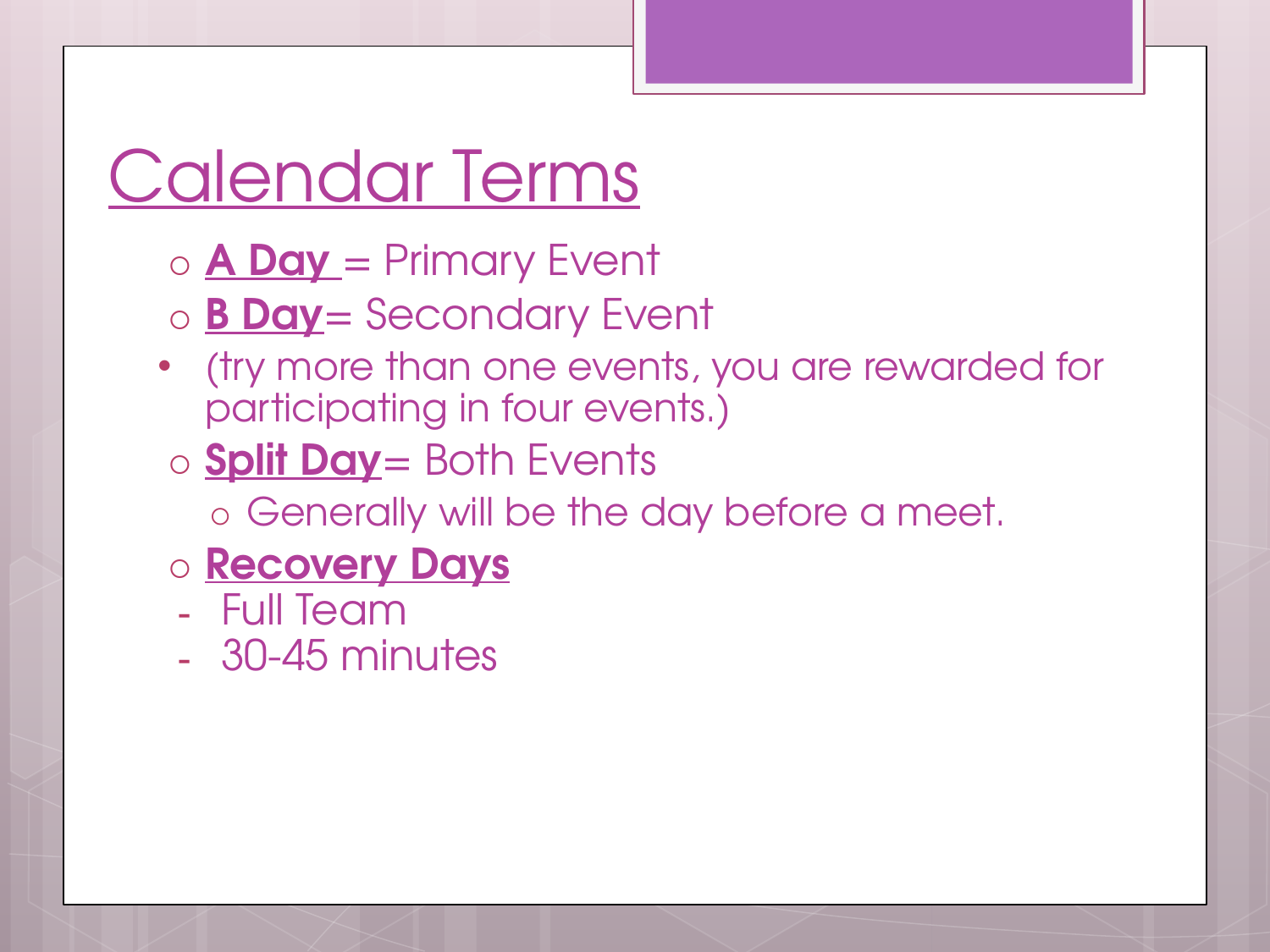

# Calendar Terms
A Day = Primary Event
B Day= Secondary Event
(try more than one events, you are rewarded for participating in four events.)
Split Day= Both Events
Generally will be the day before a meet.
Recovery Days
Full Team
30-45 minutes